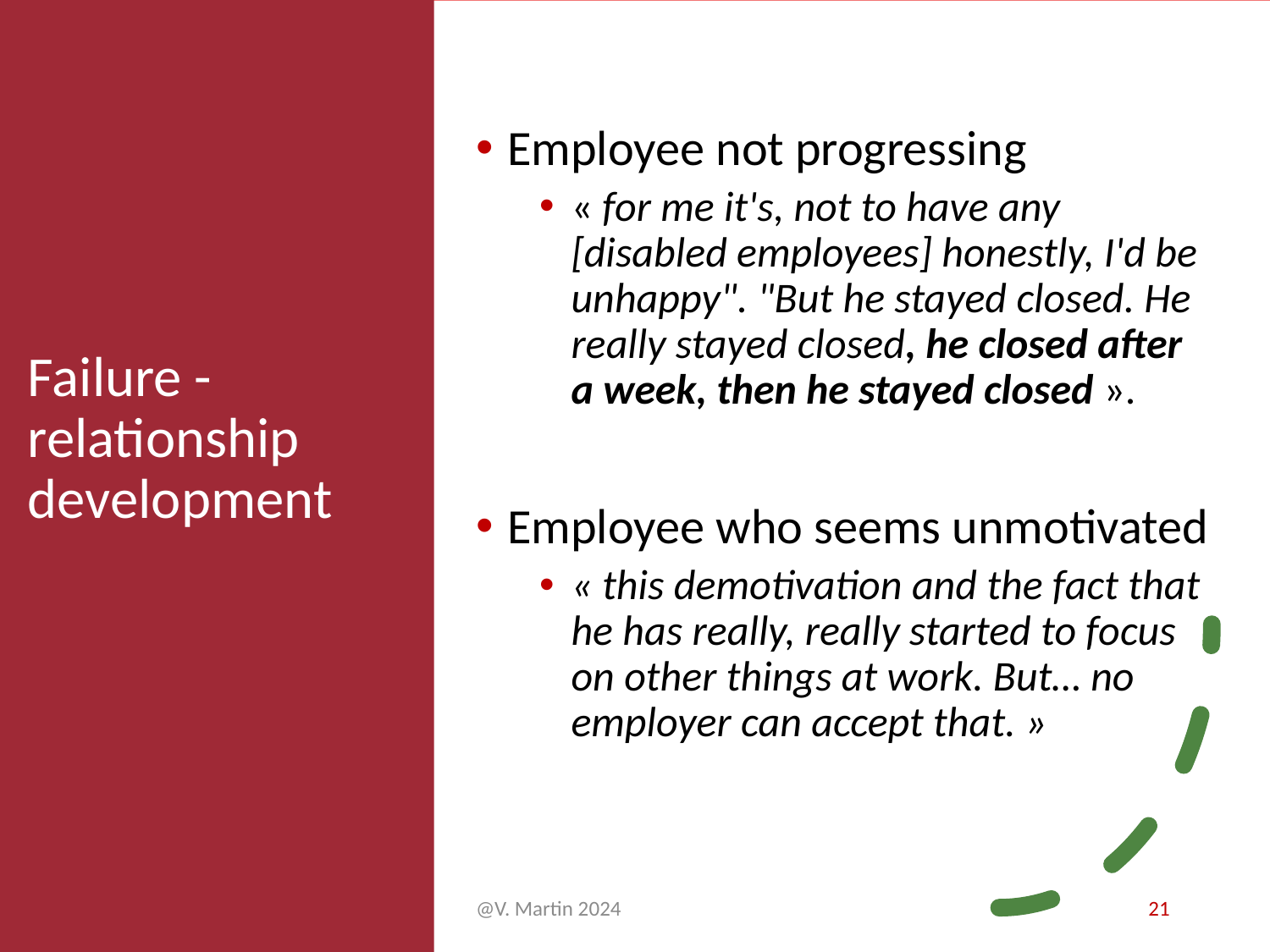

# Failure - relationship development
Employee not progressing
« for me it's, not to have any [disabled employees] honestly, I'd be unhappy". "But he stayed closed. He really stayed closed, he closed after a week, then he stayed closed ».

Employee who seems unmotivated
« this demotivation and the fact that he has really, really started to focus on other things at work. But… no employer can accept that. »

@V. Martin 2024
21